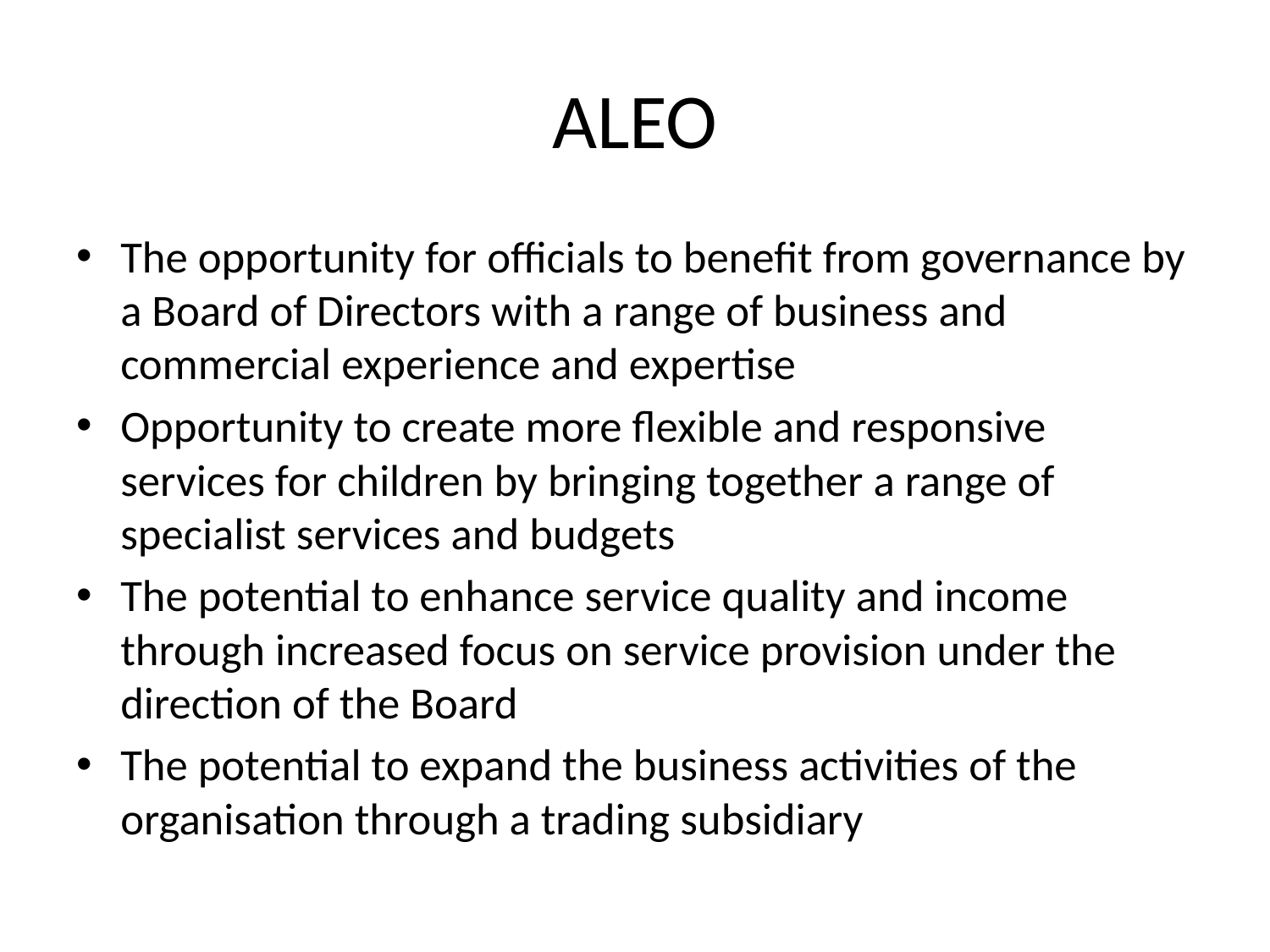

# ALEO
The opportunity for officials to benefit from governance by a Board of Directors with a range of business and commercial experience and expertise
Opportunity to create more flexible and responsive services for children by bringing together a range of specialist services and budgets
The potential to enhance service quality and income through increased focus on service provision under the direction of the Board
The potential to expand the business activities of the organisation through a trading subsidiary